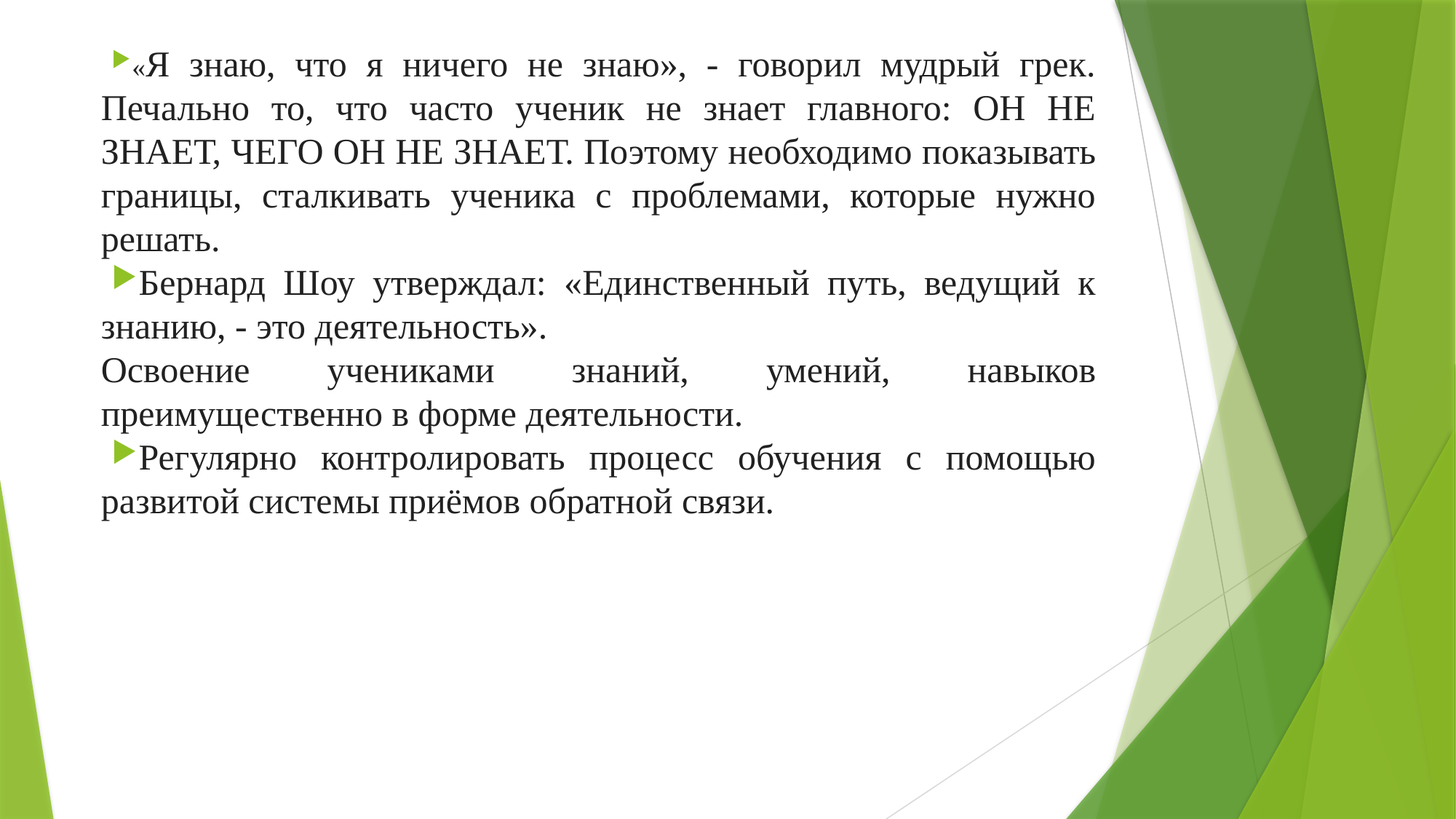

«Я знаю, что я ничего не знаю», - говорил мудрый грек. Печально то, что часто ученик не знает главного: ОН НЕ ЗНАЕТ, ЧЕГО ОН НЕ ЗНАЕТ. Поэтому необходимо показывать границы, сталкивать ученика с проблемами, которые нужно решать.
Бернард Шоу утверждал: «Единственный путь, ведущий к знанию, - это деятельность».
Освоение учениками знаний, умений, навыков преимущественно в форме деятельности.
Регулярно контролировать процесс обучения с помощью развитой системы приёмов обратной связи.